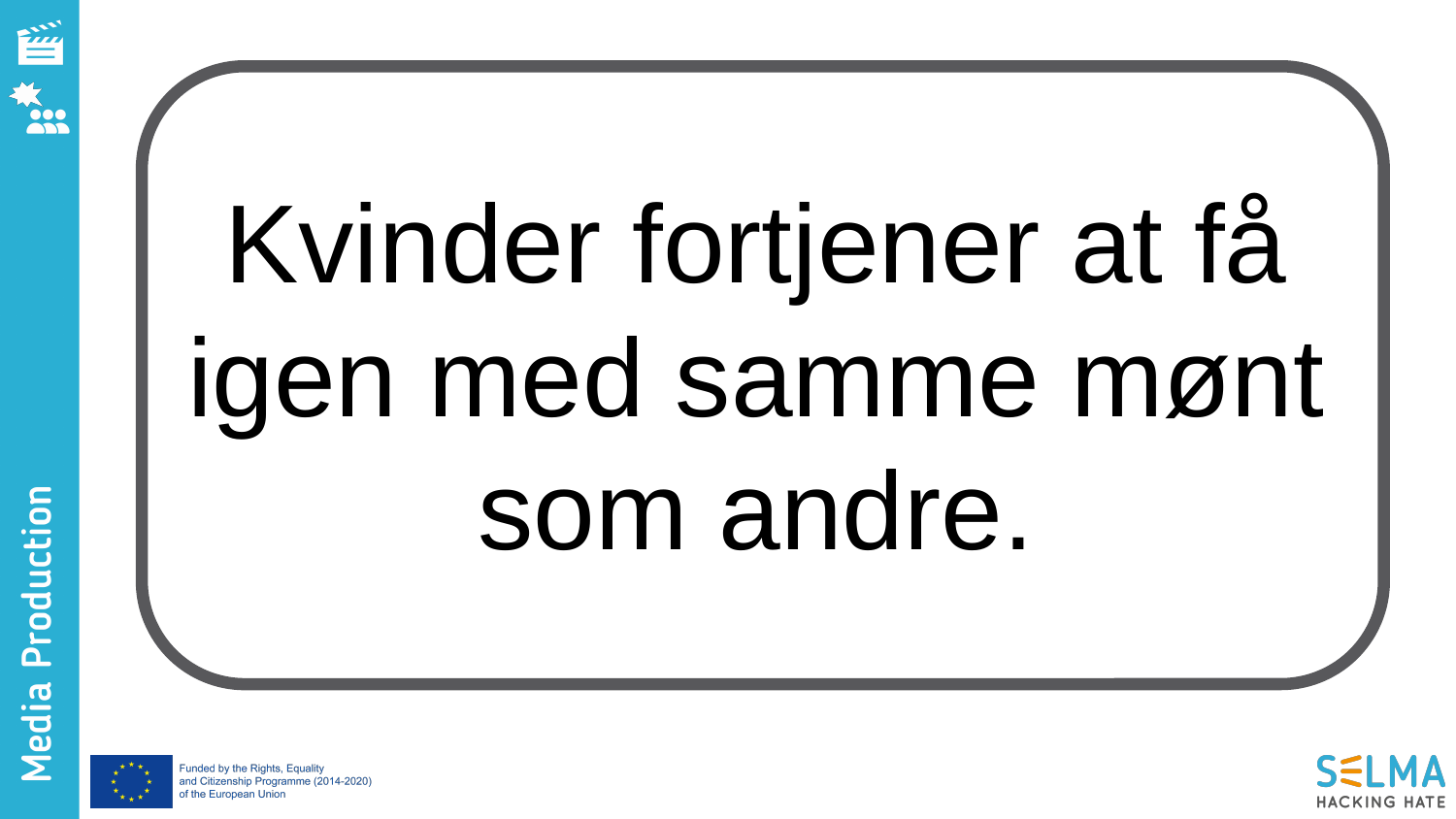

Kvinder fortjener at få igen med samme mønt som andre.